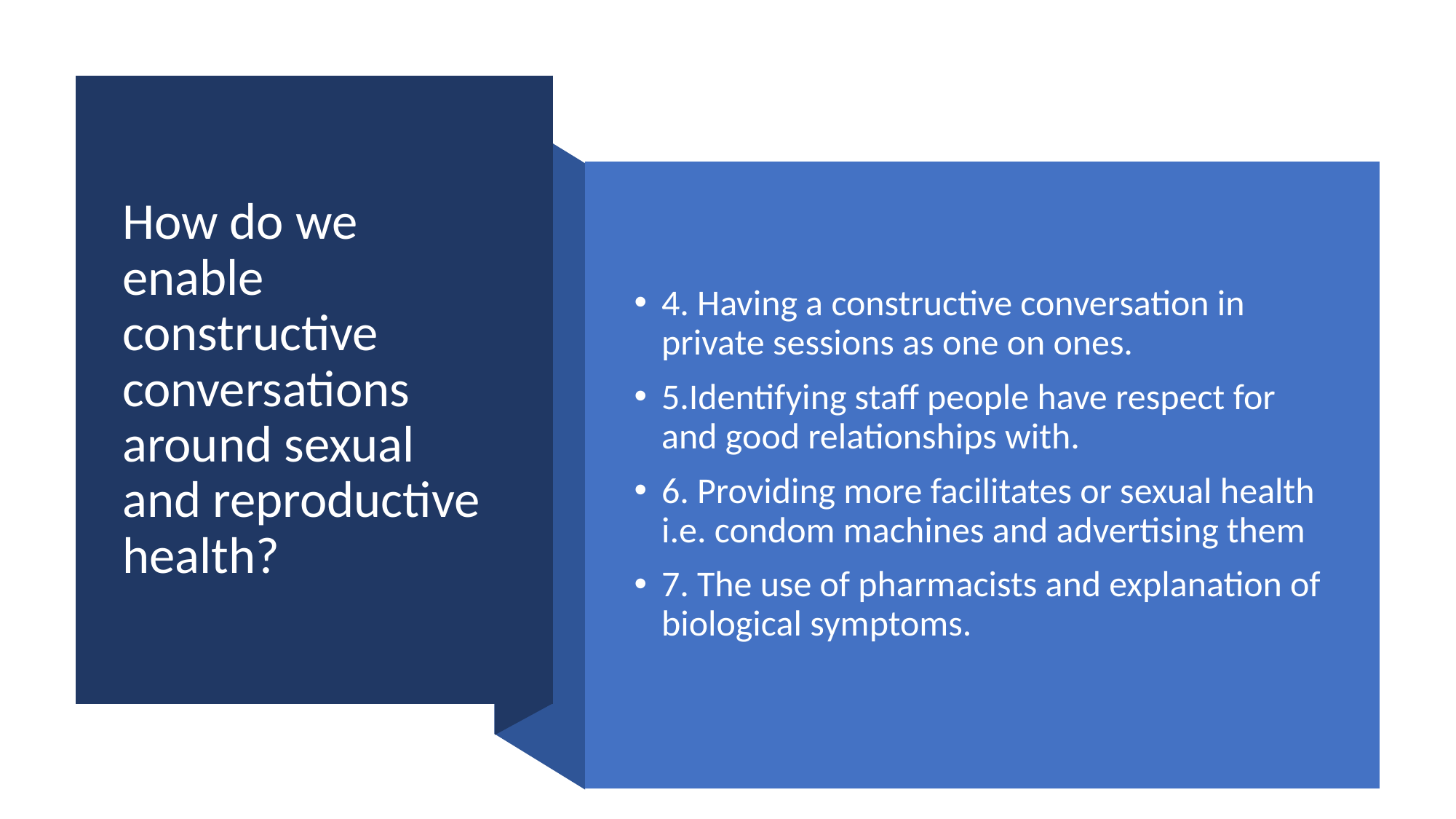

# How do we enable constructive conversations around sexual and reproductive health?

4. Having a constructive conversation in private sessions as one on ones.
5.Identifying staff people have respect for and good relationships with.
6. Providing more facilitates or sexual health i.e. condom machines and advertising them
7. The use of pharmacists and explanation of biological symptoms.